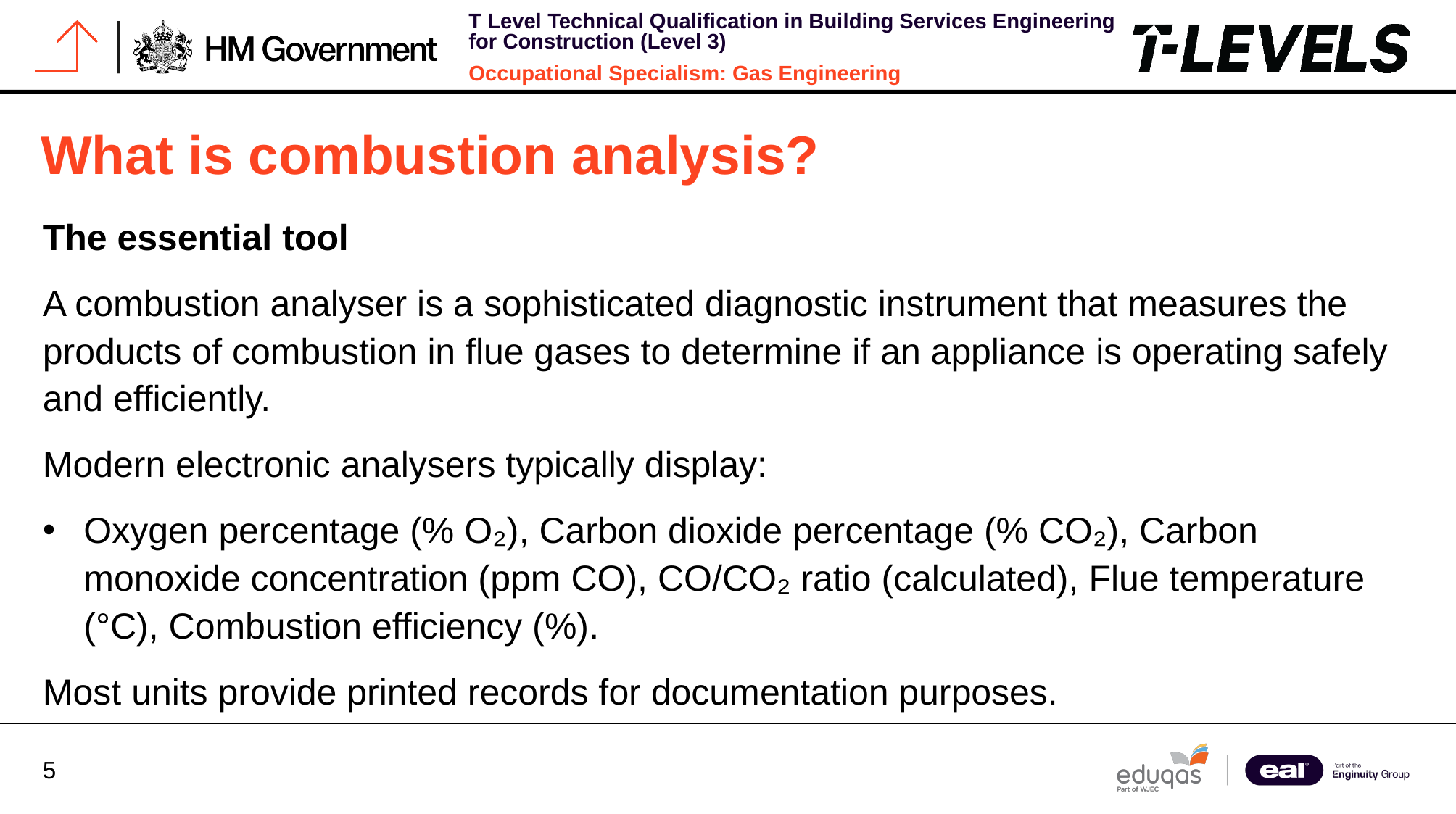

# What is combustion analysis?
The essential tool
A combustion analyser is a sophisticated diagnostic instrument that measures the products of combustion in flue gases to determine if an appliance is operating safely and efficiently.
Modern electronic analysers typically display:
Oxygen percentage (% O₂), Carbon dioxide percentage (% CO₂), Carbon monoxide concentration (ppm CO), CO/CO₂ ratio (calculated), Flue temperature (°C), Combustion efficiency (%).
Most units provide printed records for documentation purposes.